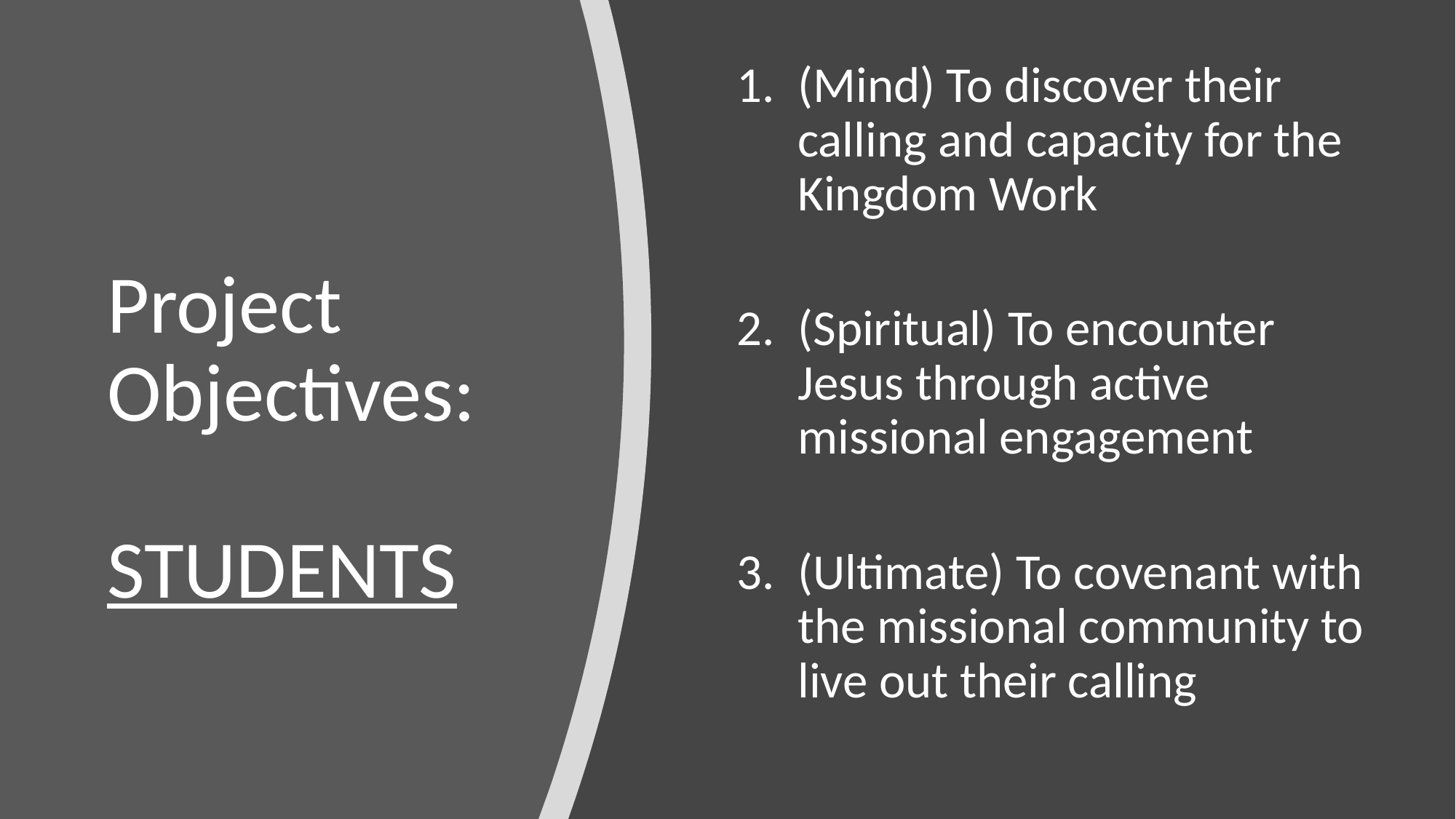

(Mind) To discover their calling and capacity for the Kingdom Work

(Spiritual) To encounter Jesus through active missional engagement

(Ultimate) To covenant with the missional community to live out their calling
# Project Objectives: STUDENTS